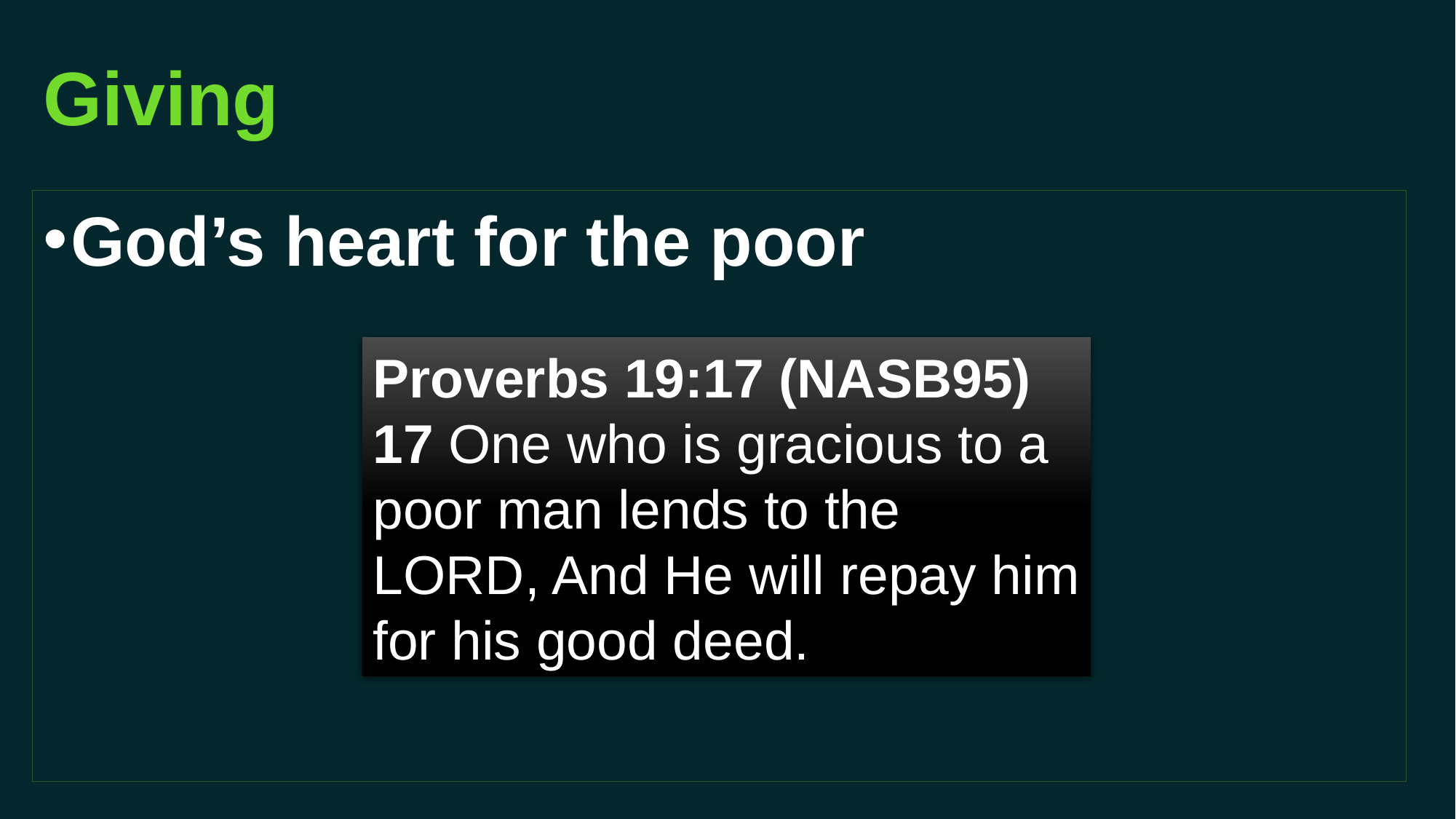

# Giving
God’s heart for the poor
Proverbs 19:17 (NASB95) 17 One who is gracious to a poor man lends to the Lord, And He will repay him for his good deed.